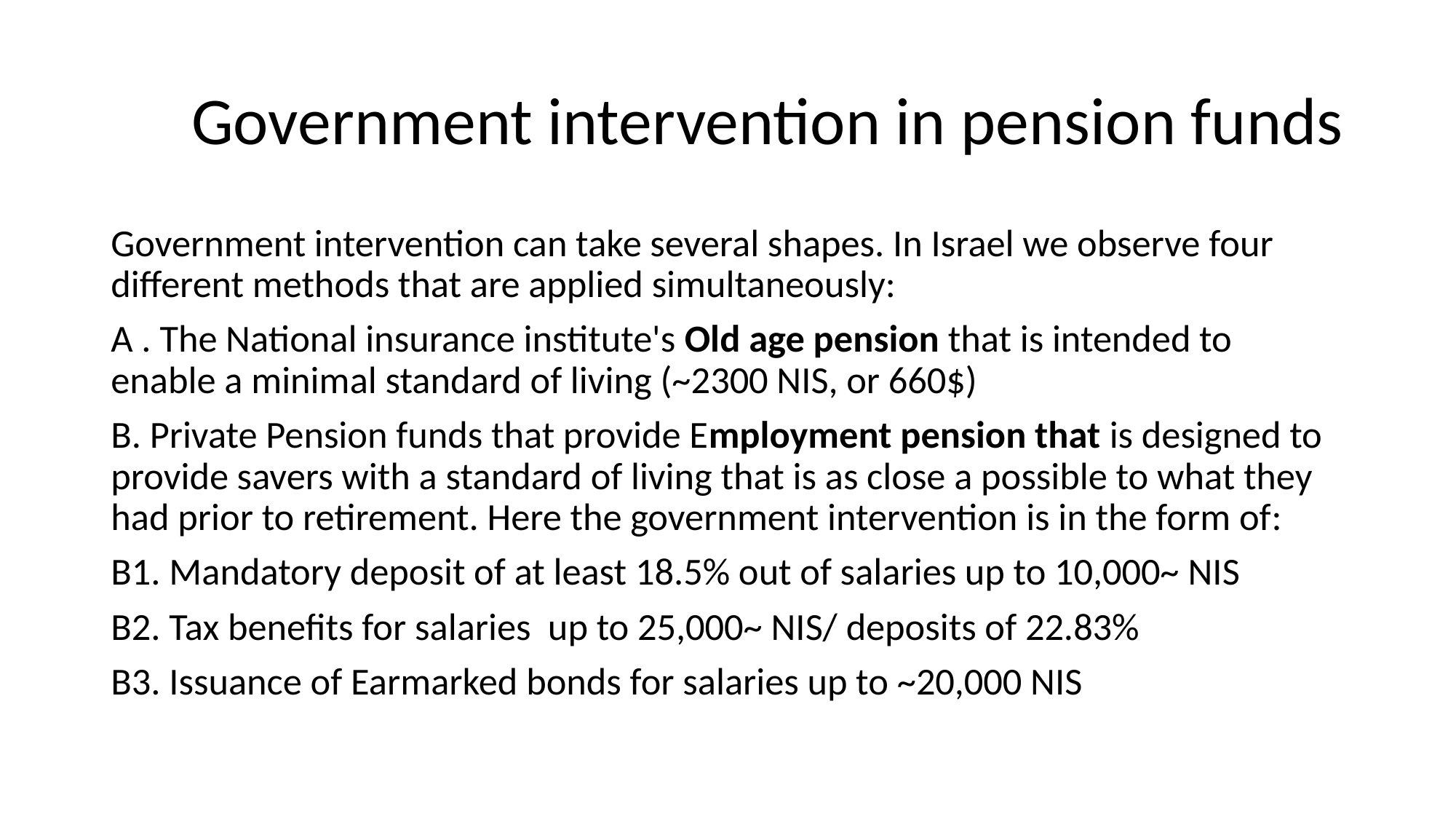

# Government intervention in pension funds
Government intervention can take several shapes. In Israel we observe four different methods that are applied simultaneously:
A . The National insurance institute's Old age pension that is intended to enable a minimal standard of living (~2300 NIS, or 660$)
B. Private Pension funds that provide Employment pension that is designed to provide savers with a standard of living that is as close a possible to what they had prior to retirement. Here the government intervention is in the form of:
B1. Mandatory deposit of at least 18.5% out of salaries up to 10,000~ NIS
B2. Tax benefits for salaries  up to 25,000~ NIS/ deposits of 22.83%
B3. Issuance of Earmarked bonds for salaries up to ~20,000 NIS